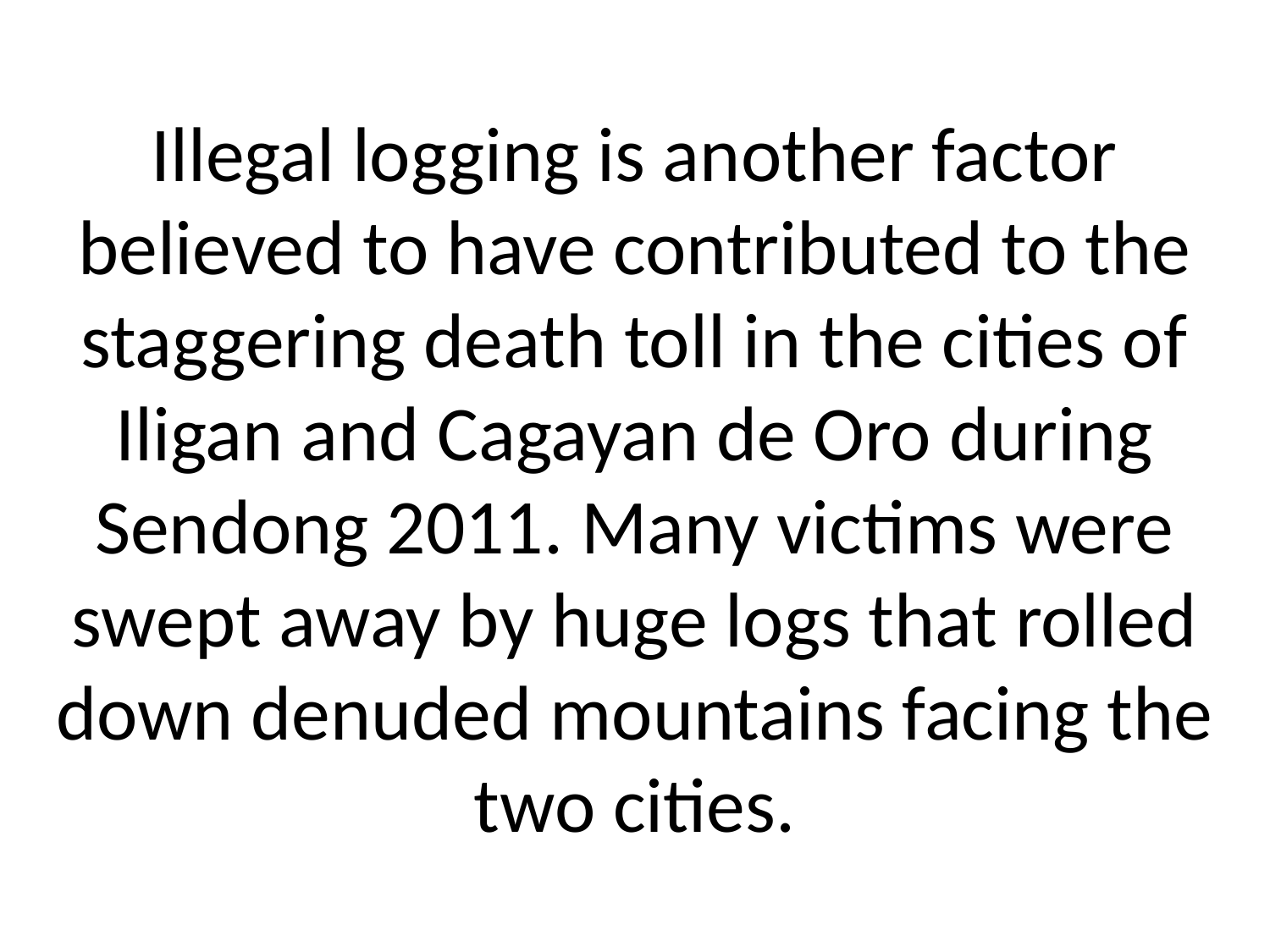

# Illegal logging is another factor believed to have contributed to the staggering death toll in the cities of Iligan and Cagayan de Oro during Sendong 2011. Many victims were swept away by huge logs that rolled down denuded mountains facing the two cities.